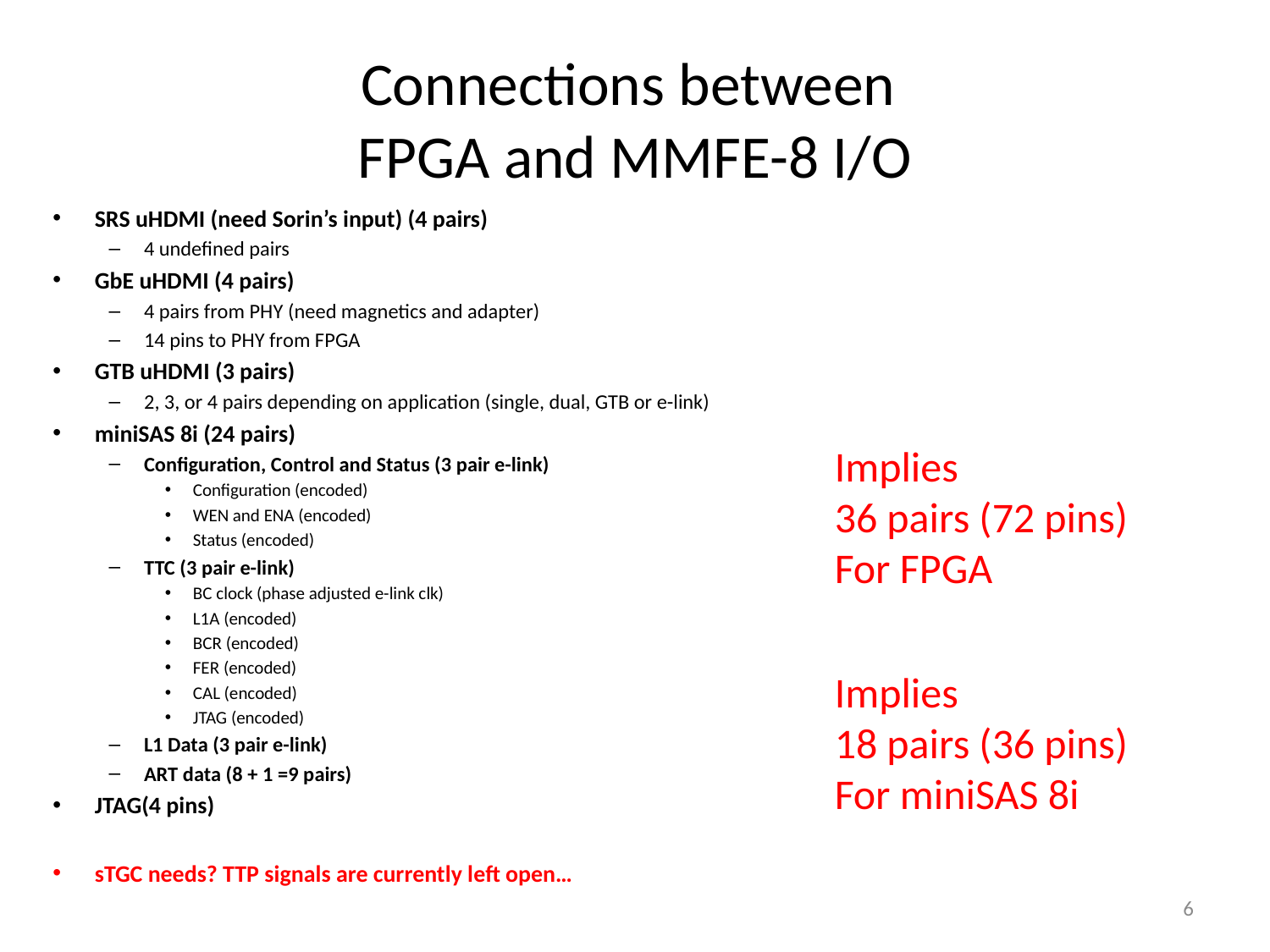

# Connections between FPGA and MMFE-8 I/O
SRS uHDMI (need Sorin’s input) (4 pairs)
4 undefined pairs
GbE uHDMI (4 pairs)
4 pairs from PHY (need magnetics and adapter)
14 pins to PHY from FPGA
GTB uHDMI (3 pairs)
2, 3, or 4 pairs depending on application (single, dual, GTB or e-link)
miniSAS 8i (24 pairs)
Configuration, Control and Status (3 pair e-link)
Configuration (encoded)
WEN and ENA (encoded)
Status (encoded)
TTC (3 pair e-link)
BC clock (phase adjusted e-link clk)
L1A (encoded)
BCR (encoded)
FER (encoded)
CAL (encoded)
JTAG (encoded)
L1 Data (3 pair e-link)
ART data (8 + 1 =9 pairs)
JTAG(4 pins)

sTGC needs? TTP signals are currently left open…
Implies
36 pairs (72 pins)
For FPGA
Implies
18 pairs (36 pins)
For miniSAS 8i
6